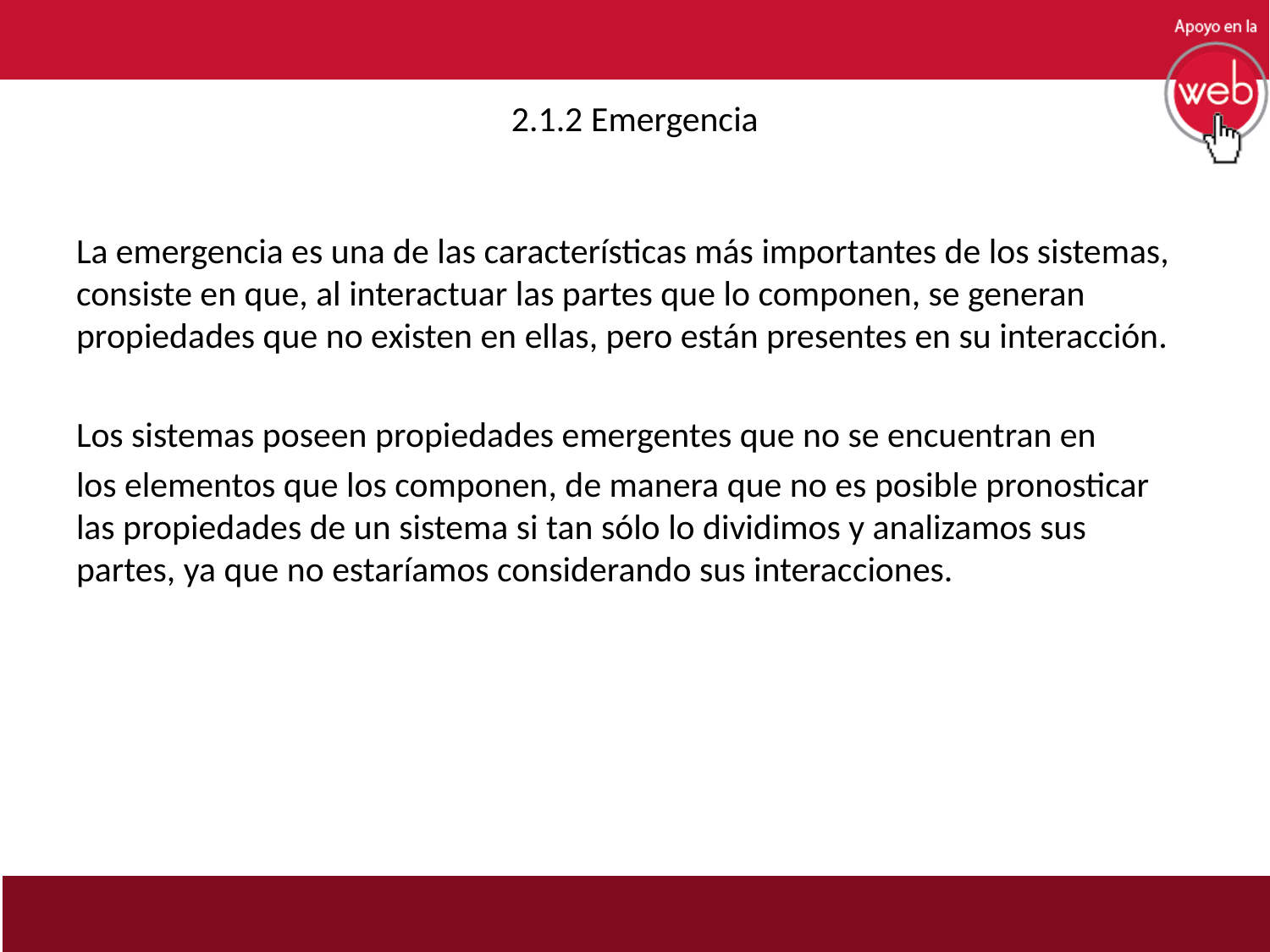

# 2.1.2 Emergencia
La emergencia es una de las características más importantes de los sistemas, consiste en que, al interactuar las partes que lo componen, se generan propiedades que no existen en ellas, pero están presentes en su interacción.

Los sistemas poseen propiedades emergentes que no se encuentran en
los elementos que los componen, de manera que no es posible pronosticar las propiedades de un sistema si tan sólo lo dividimos y analizamos sus partes, ya que no estaríamos considerando sus interacciones.